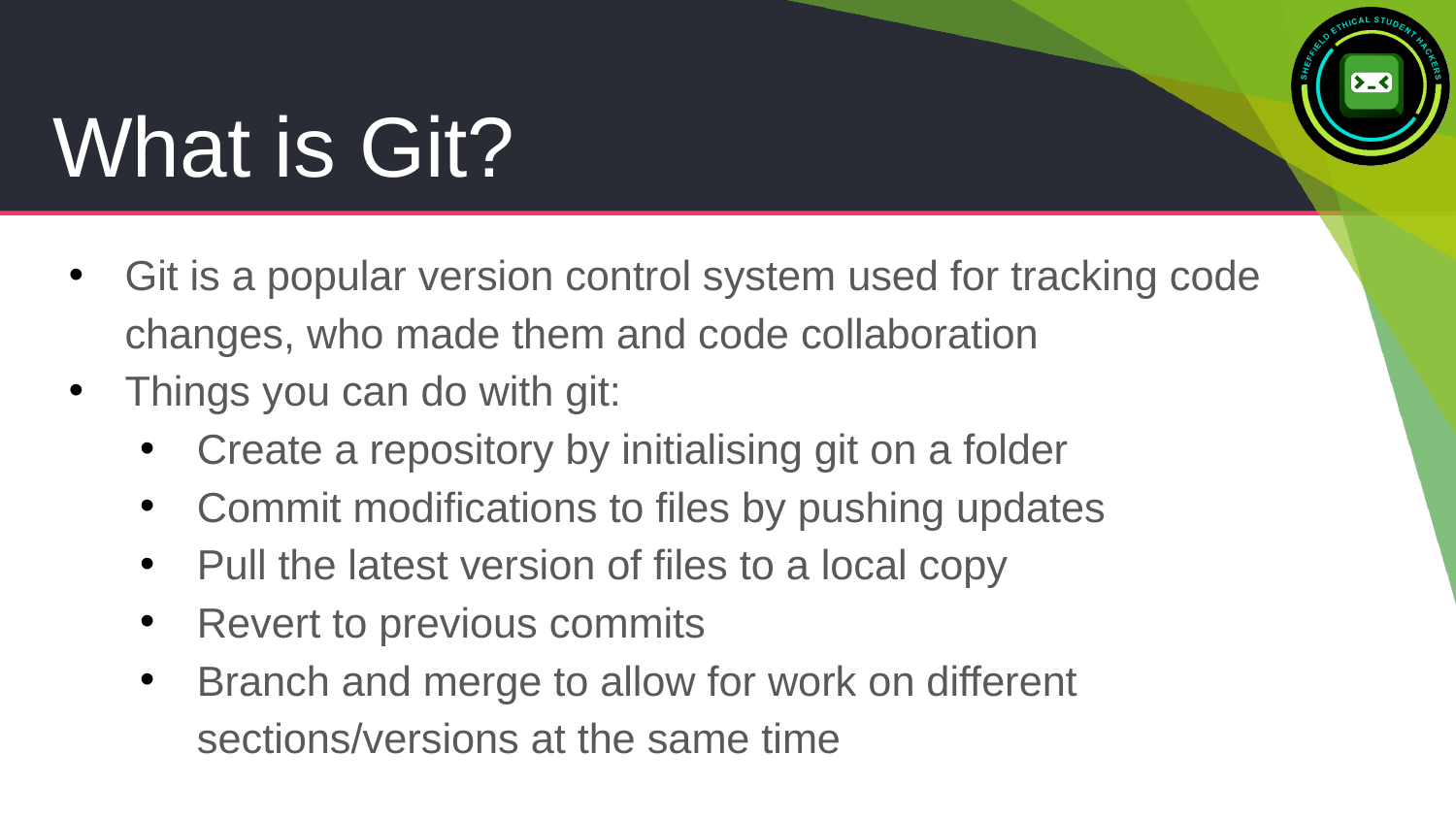

# What is Git?
Git is a popular version control system used for tracking code changes, who made them and code collaboration
Things you can do with git:
Create a repository by initialising git on a folder
Commit modifications to files by pushing updates
Pull the latest version of files to a local copy
Revert to previous commits
Branch and merge to allow for work on different sections/versions at the same time